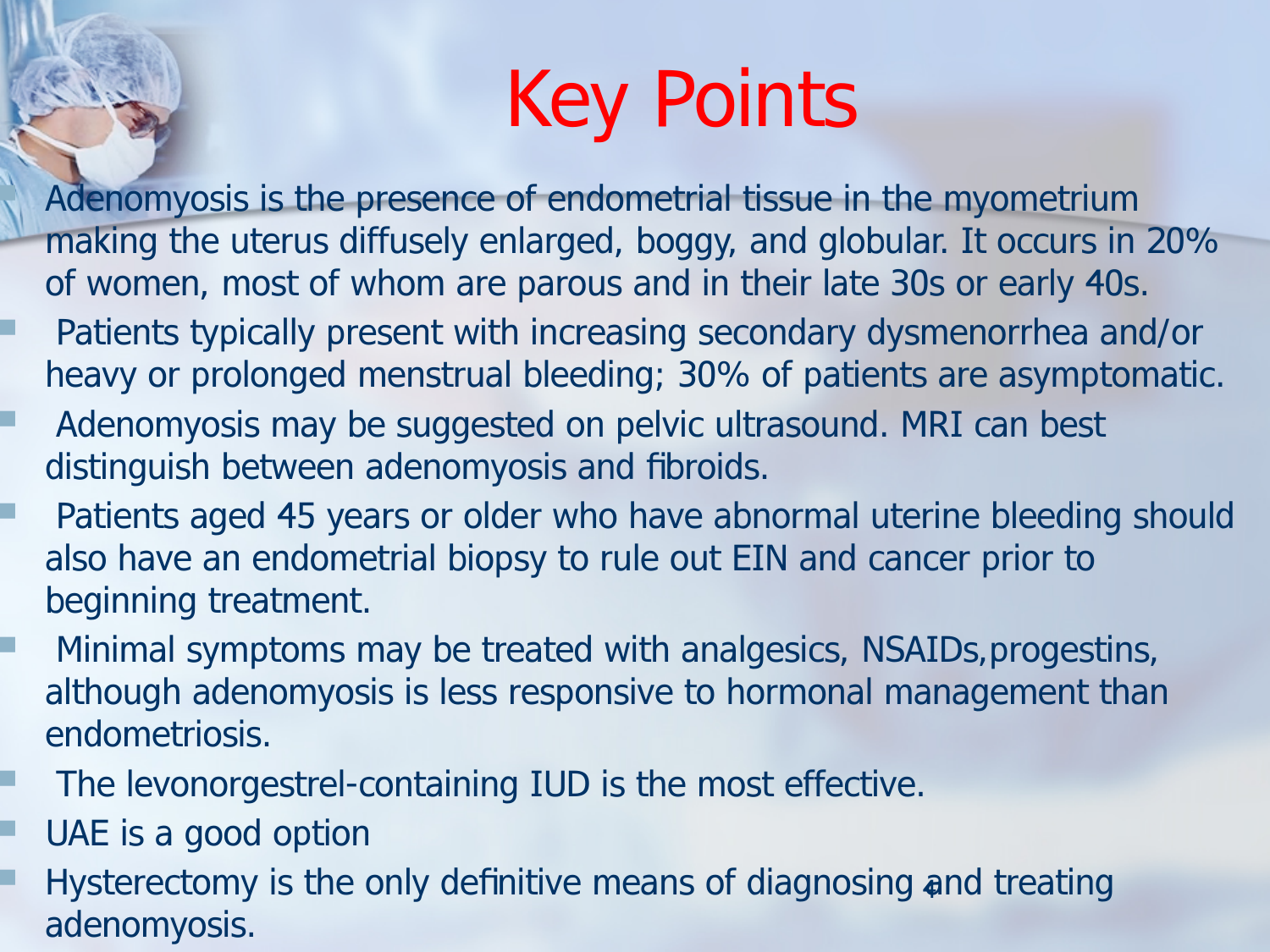

# Key Points
Adenomyosis is the presence of endometrial tissue in the myometrium making the uterus diffusely enlarged, boggy, and globular. It occurs in 20% of women, most of whom are parous and in their late 30s or early 40s.
 Patients typically present with increasing secondary dysmenorrhea and/or heavy or prolonged menstrual bleeding; 30% of patients are asymptomatic.
 Adenomyosis may be suggested on pelvic ultrasound. MRI can best distinguish between adenomyosis and fibroids.
 Patients aged 45 years or older who have abnormal uterine bleeding should also have an endometrial biopsy to rule out EIN and cancer prior to beginning treatment.
 Minimal symptoms may be treated with analgesics, NSAIDs,progestins, although adenomyosis is less responsive to hormonal management than endometriosis.
 The levonorgestrel-containing IUD is the most effective.
UAE is a good option
Hysterectomy is the only definitive means of diagnosing and treating adenomyosis.

4